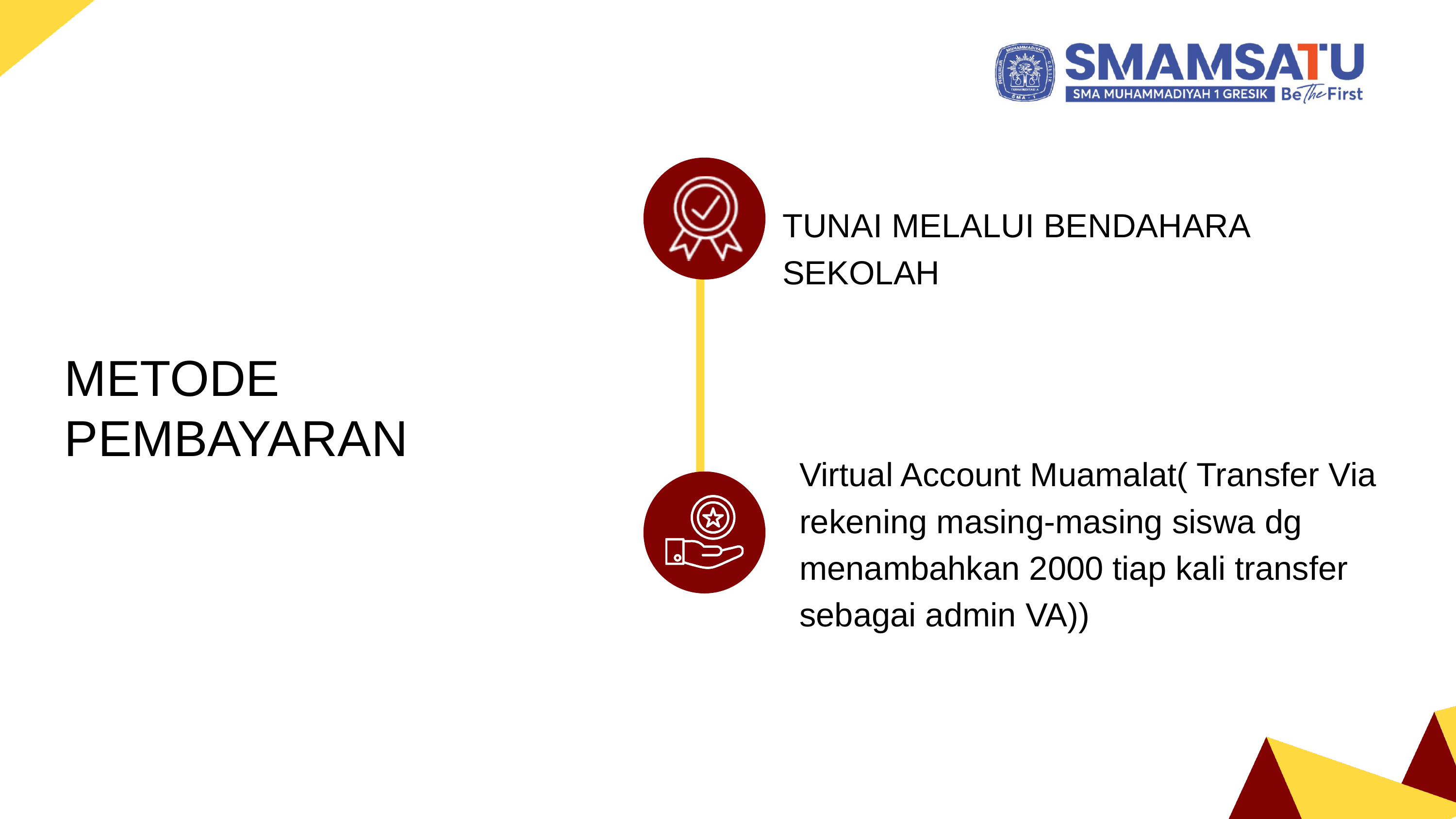

TUNAI MELALUI BENDAHARA SEKOLAH

METODE PEMBAYARAN
Virtual Account Muamalat( Transfer Via  rekening masing-masing siswa dg  menambahkan 2000 tiap kali transfer  sebagai admin VA))